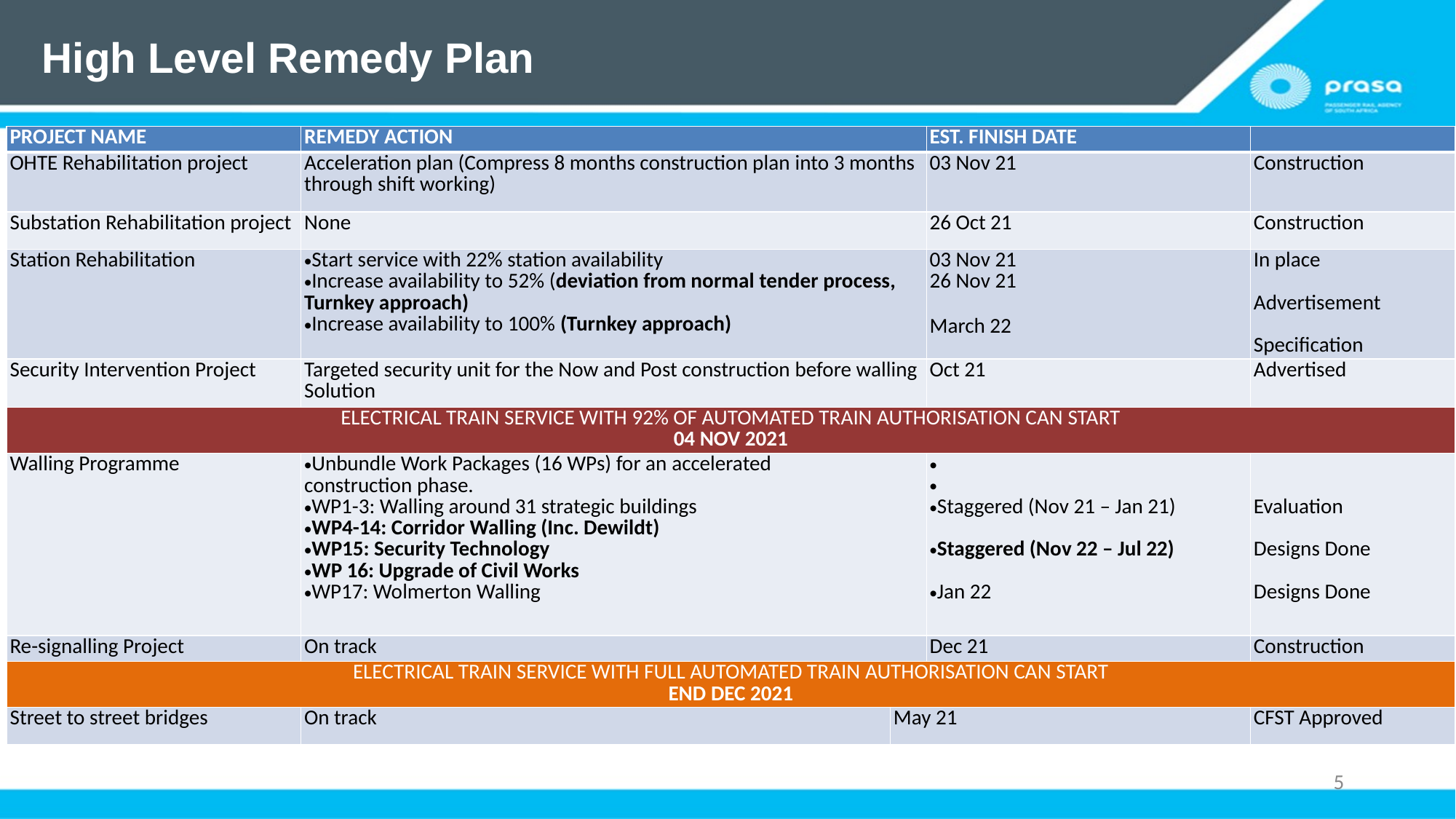

# High Level Remedy Plan
| PROJECT NAME​ | REMEDY ACTION​ |  | EST. FINISH DATE​ | ​ |
| --- | --- | --- | --- | --- |
| OHTE Rehabilitation project​ | Acceleration plan (Compress 8 months construction plan into 3 months through shift working) ​ |  | 03 Nov 21​ | Construction​ |
| Substation Rehabilitation project​ | None​ |  | 26 Oct 21​ | Construction​ |
| Station Rehabilitation​ | Start service with 22% station availability​ Increase availability to 52% (deviation from normal tender process, Turnkey approach)​ Increase availability to 100% (Turnkey approach)​ |  | 03 Nov 21​ 26 Nov 21​ March 22​ | In place​ ​ Advertisement​ ​ Specification​ |
| Security Intervention Project​ | Targeted security unit for the Now and Post construction before walling Solution​ |  | Oct 21​ | Advertised​ |
| ELECTRICAL TRAIN SERVICE WITH 92% OF AUTOMATED TRAIN AUTHORISATION CAN START​ 04 NOV 2021​ |  |  |  |  |
| Walling Programme​ | Unbundle Work Packages (16 WPs) for an accelerated construction phase.​ WP1-3: Walling around 31 strategic buildings​ WP4-14: Corridor Walling (Inc. Dewildt)​ WP15: Security Technology​ WP 16: Upgrade of Civil Works​ WP17: Wolmerton Walling​ | ​ ​ Staggered (Nov 21 – Jan 21)​ ​ Staggered (Nov 22 – Jul 22)​ ​​ Jan 22 ​ | ​ ​ Staggered (Nov 21 – Jan 21)​ ​ Staggered (Nov 22 – Jul 22)​ ​​ Jan 22 ​ | ​ ​ Evaluation​ ​ Designs Done​ ​ Designs Done​ |
| Re-signalling Project​ | On track​ | Dec 21​ | Dec 21​ | Construction​ |
| ELECTRICAL TRAIN SERVICE WITH FULL AUTOMATED TRAIN AUTHORISATION CAN START​ END DEC 2021​ |  |  |  |  |
| Street to street bridges​ | On track​ | May 21​ |  | CFST Approved​ |

5